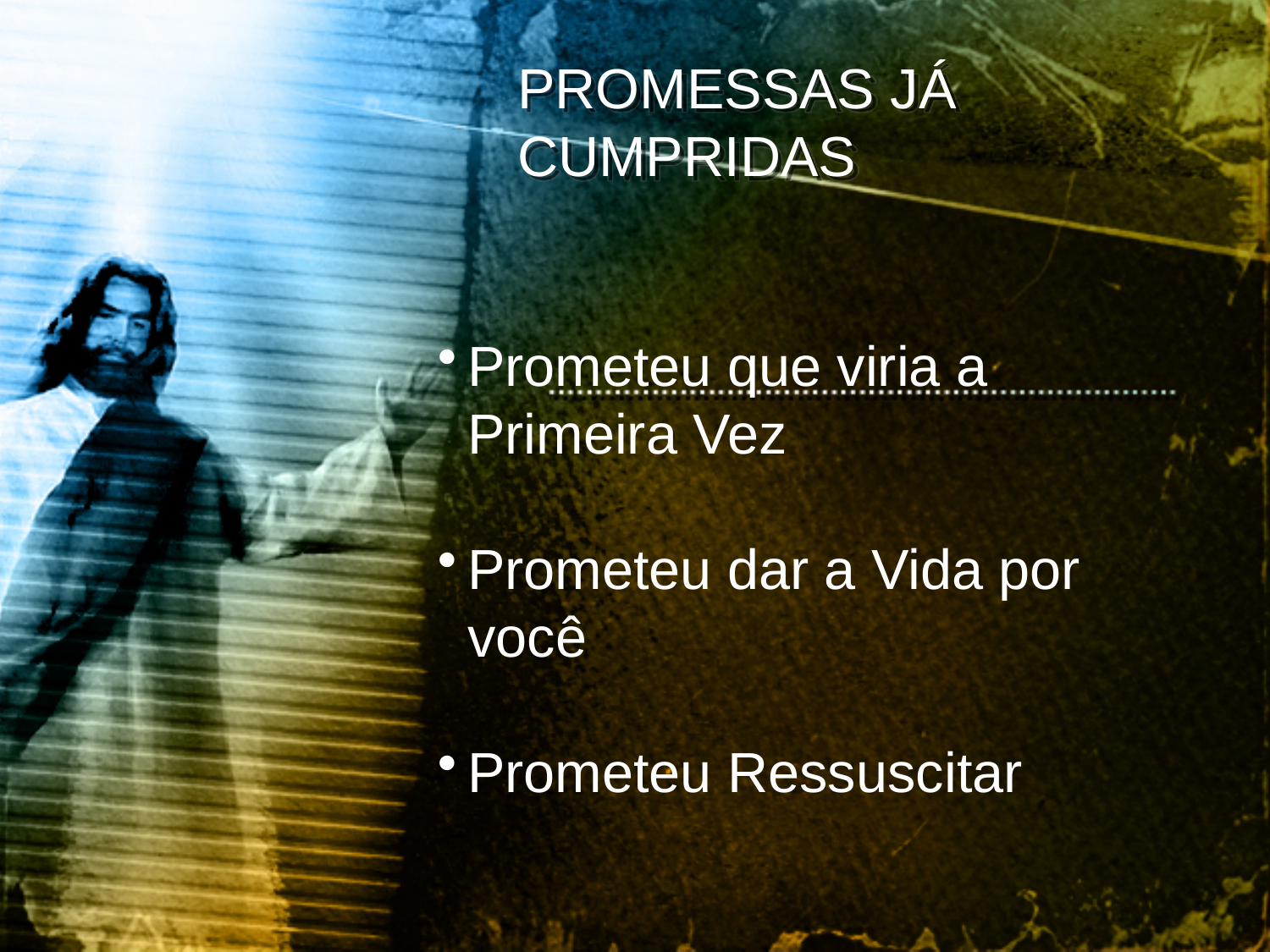

PROMESSAS JÁ CUMPRIDAS

Prometeu que viria a Primeira Vez

Prometeu dar a Vida por você

Prometeu Ressuscitar